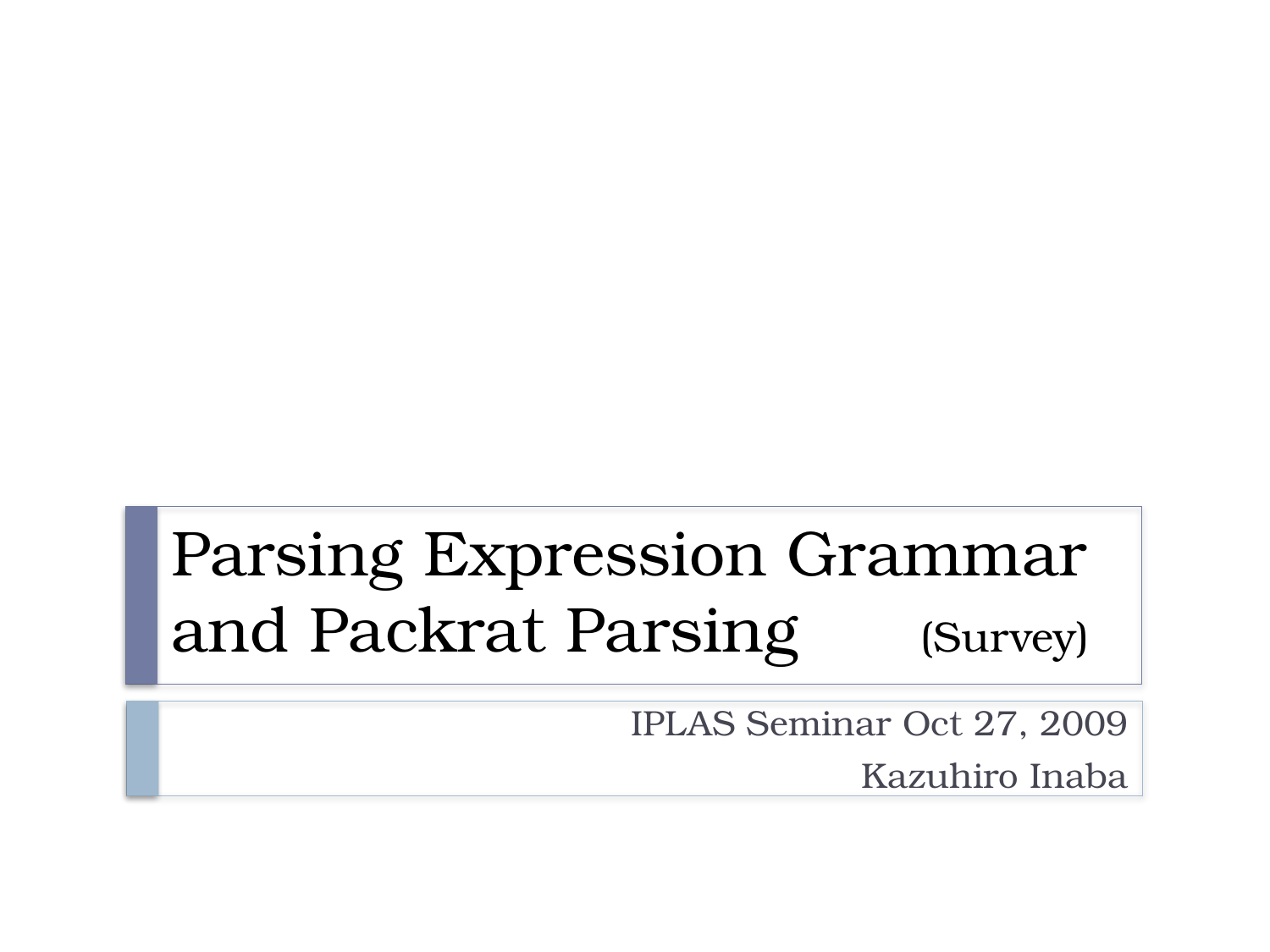

# Parsing Expression Grammar and Packrat Parsing      (Survey)
IPLAS Seminar Oct 27, 2009
Kazuhiro Inaba